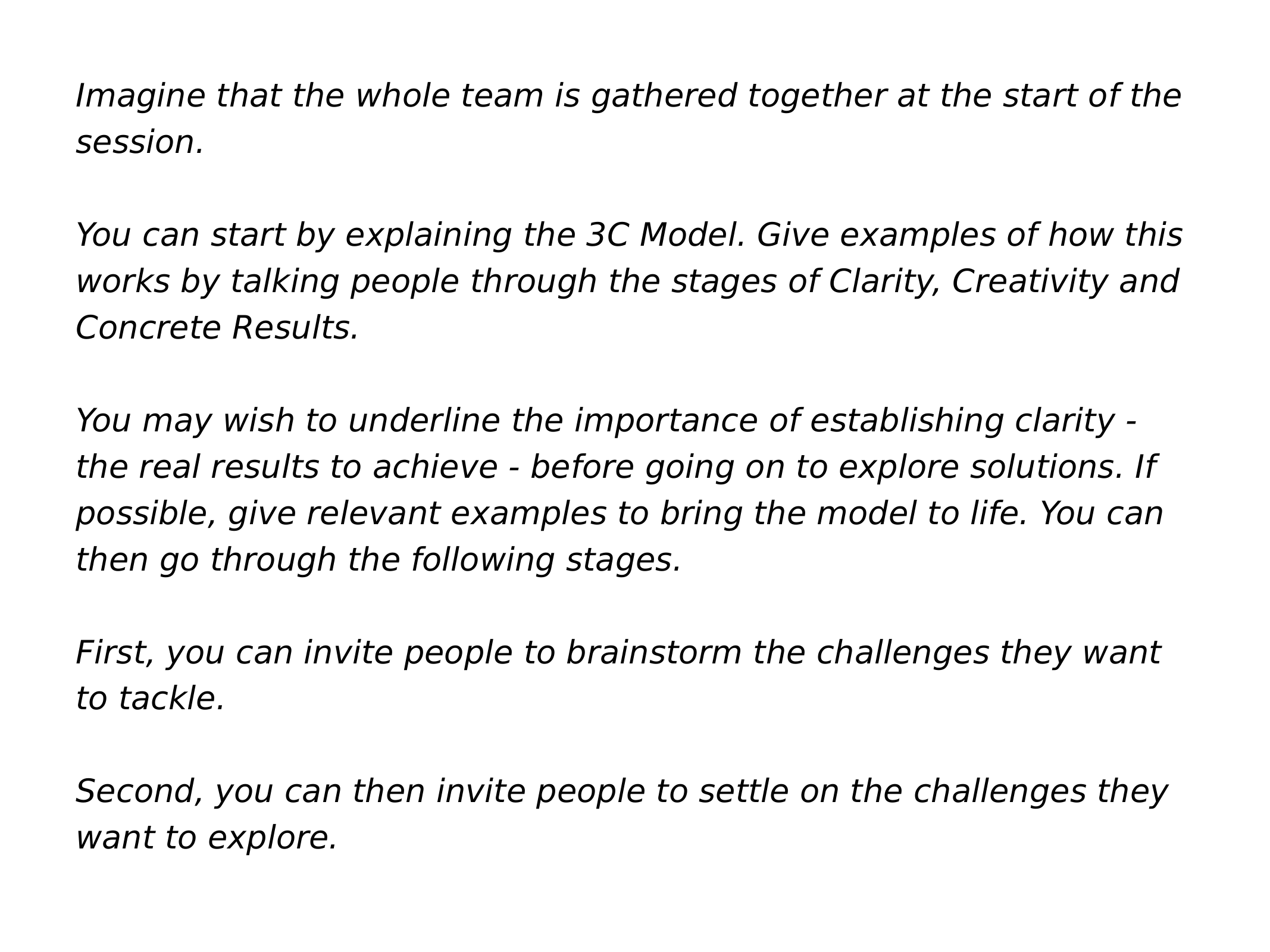

Imagine that the whole team is gathered together at the start of the session.

You can start by explaining the 3C Model. Give examples of how this works by talking people through the stages of Clarity, Creativity and Concrete Results.

You may wish to underline the importance of establishing clarity - the real results to achieve - before going on to explore solutions. If possible, give relevant examples to bring the model to life. You can then go through the following stages.

First, you can invite people to brainstorm the challenges they want to tackle.

Second, you can then invite people to settle on the challenges they want to explore.